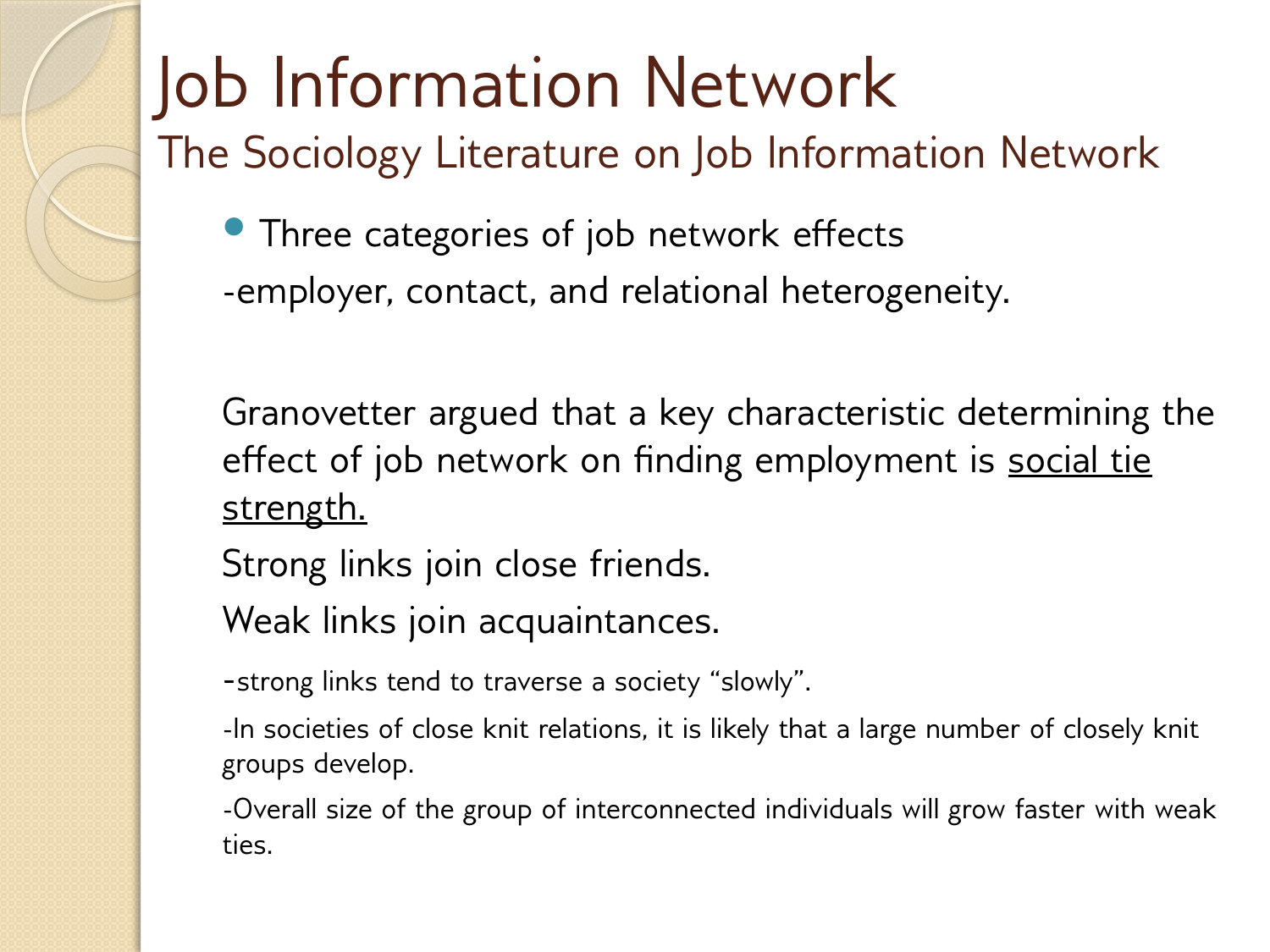

# Job Information Network The Sociology Literature on Job Information Network
Three categories of job network effects
-employer, contact, and relational heterogeneity.

Granovetter argued that a key characteristic determining the effect of job network on finding employment is social tie strength.
Strong links join close friends.
Weak links join acquaintances.
-strong links tend to traverse a society “slowly”.
-In societies of close knit relations, it is likely that a large number of closely knit groups develop.
-Overall size of the group of interconnected individuals will grow faster with weak ties.